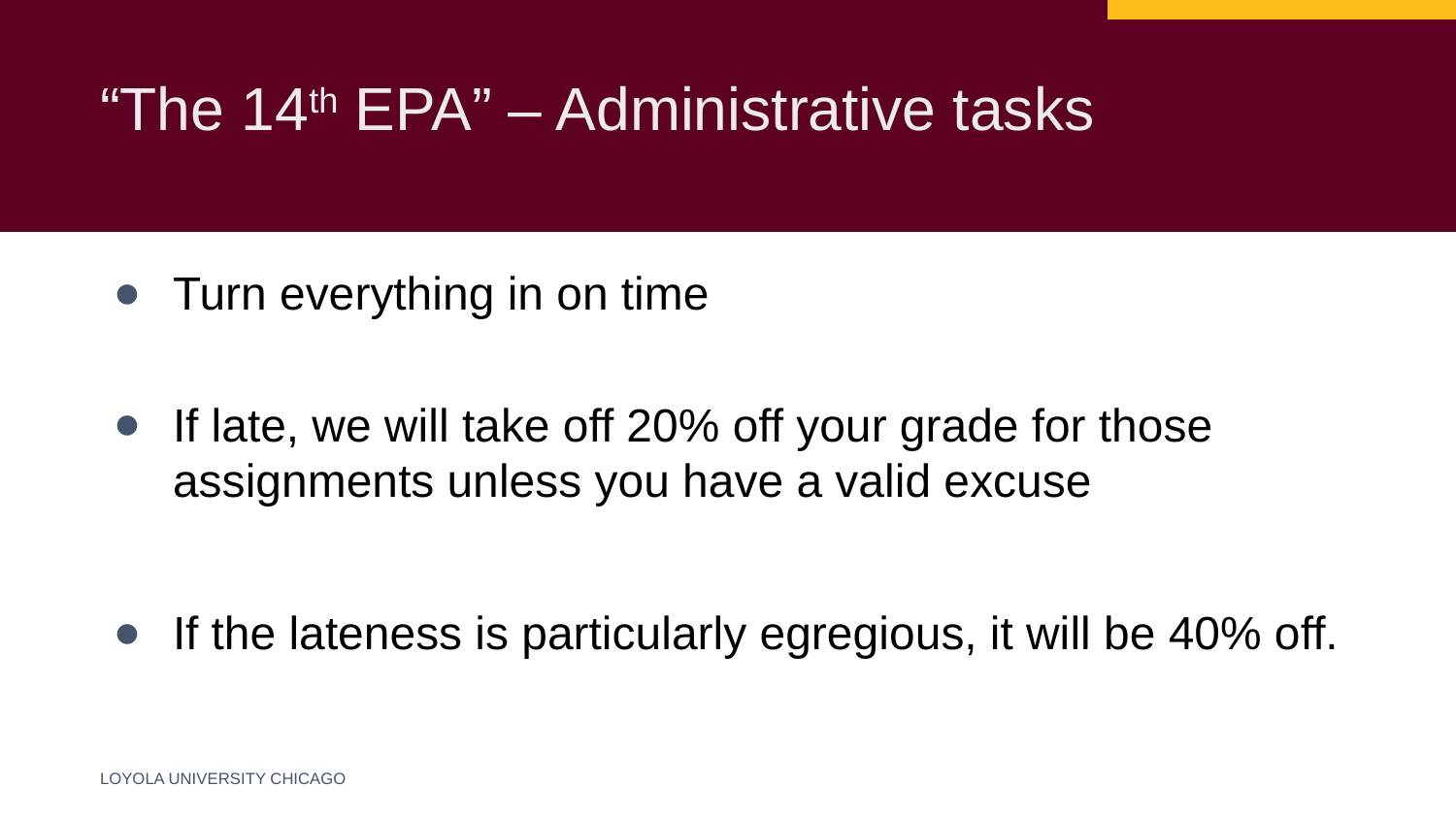

“The 14th EPA” – Administrative tasks

Turn everything in on time

If late, we will take off 20% off your grade for those assignments unless you have a valid excuse

If the lateness is particularly egregious, it will be 40% off.